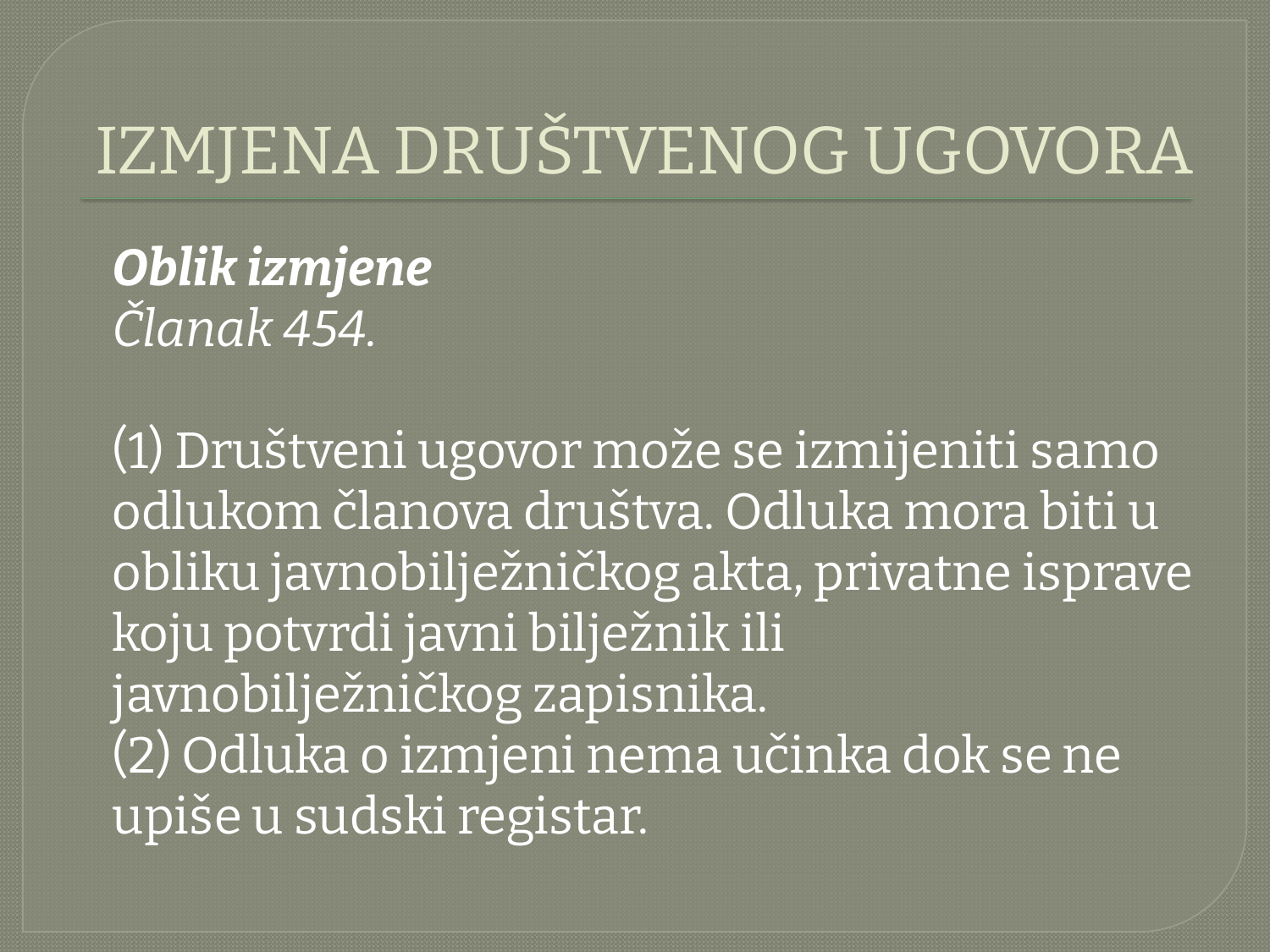

# IZMJENA DRUŠTVENOG UGOVORA
	Oblik izmjene
	Članak 454.

	(1) Društveni ugovor može se izmijeniti samo odlukom članova društva. Odluka mora biti u obliku javnobilježničkog akta, privatne isprave koju potvrdi javni bilježnik ili javnobilježničkog zapisnika.
	(2) Odluka o izmjeni nema učinka dok se ne upiše u sudski registar.